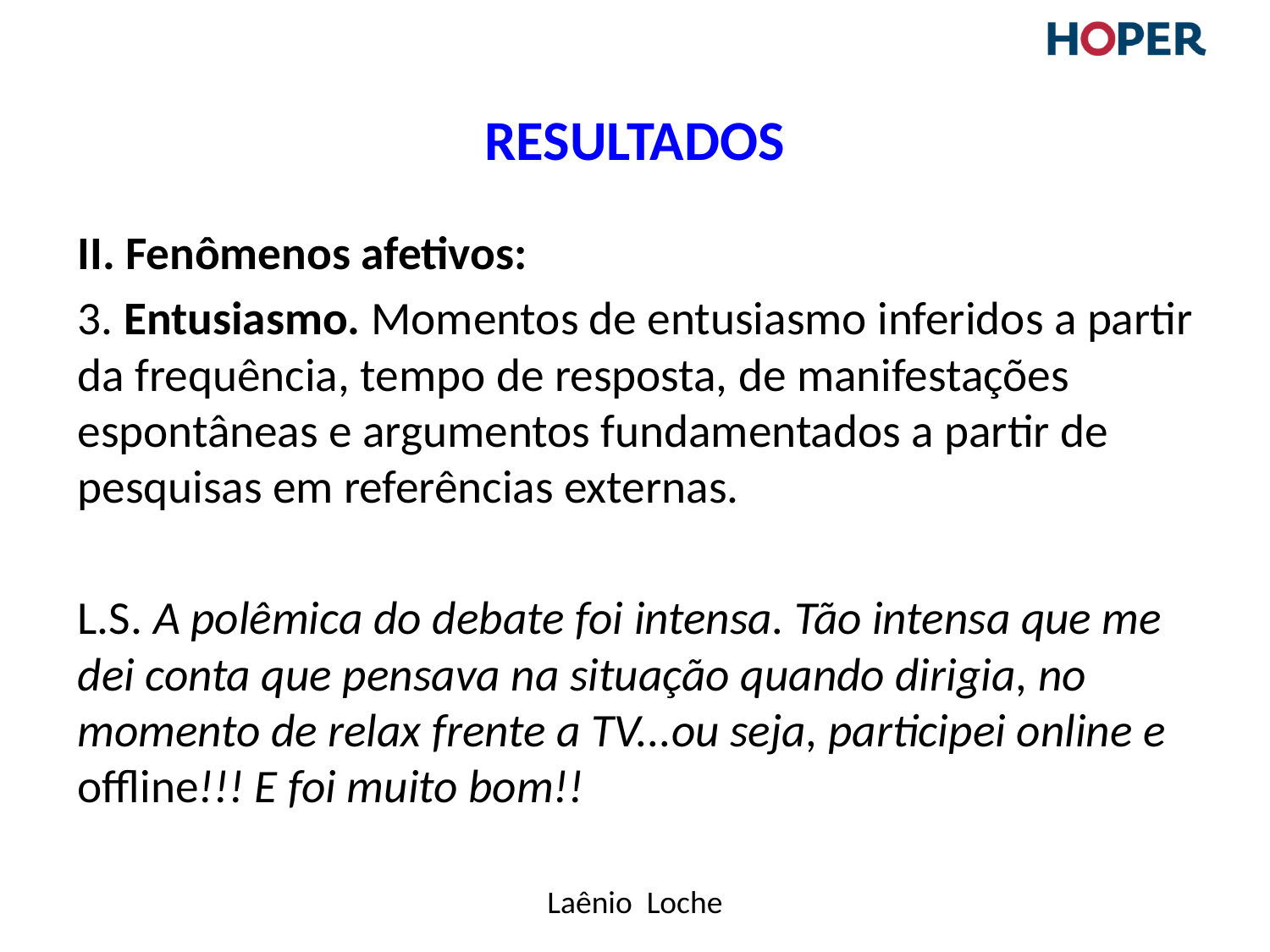

# Resultados
II. Fenômenos afetivos:
3. Entusiasmo. Momentos de entusiasmo inferidos a partir da frequência, tempo de resposta, de manifestações espontâneas e argumentos fundamentados a partir de pesquisas em referências externas.

L.S. A polêmica do debate foi intensa. Tão intensa que me dei conta que pensava na situação quando dirigia, no momento de relax frente a TV...ou seja, participei online e offline!!! E foi muito bom!!